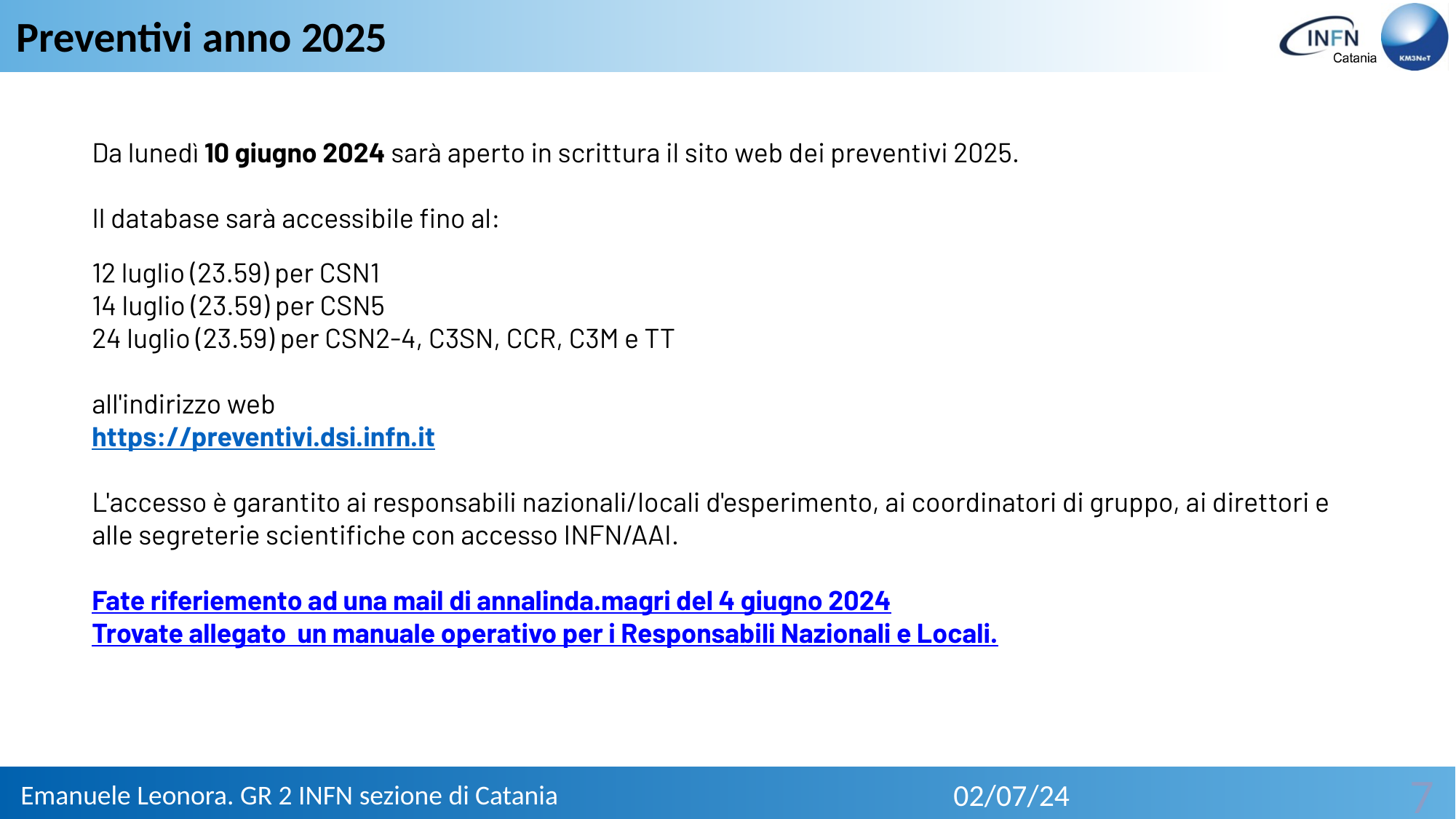

Preventivi anno 2025
Da lunedì 10 giugno 2024 sarà aperto in scrittura il sito web dei preventivi 2025.

Il database sarà accessibile fino al:

12 luglio (23.59) per CSN1
14 luglio (23.59) per CSN5
24 luglio (23.59) per CSN2-4, C3SN, CCR, C3M e TT
all'indirizzo web
https://preventivi.dsi.infn.it

L'accesso è garantito ai responsabili nazionali/locali d'esperimento, ai coordinatori di gruppo, ai direttori e alle segreterie scientifiche con accesso INFN/AAI.

Fate riferiemento ad una mail di annalinda.magri del 4 giugno 2024
Trovate allegato  un manuale operativo per i Responsabili Nazionali e Locali.
Emanuele Leonora. GR 2 INFN sezione di Catania
02/07/24
7